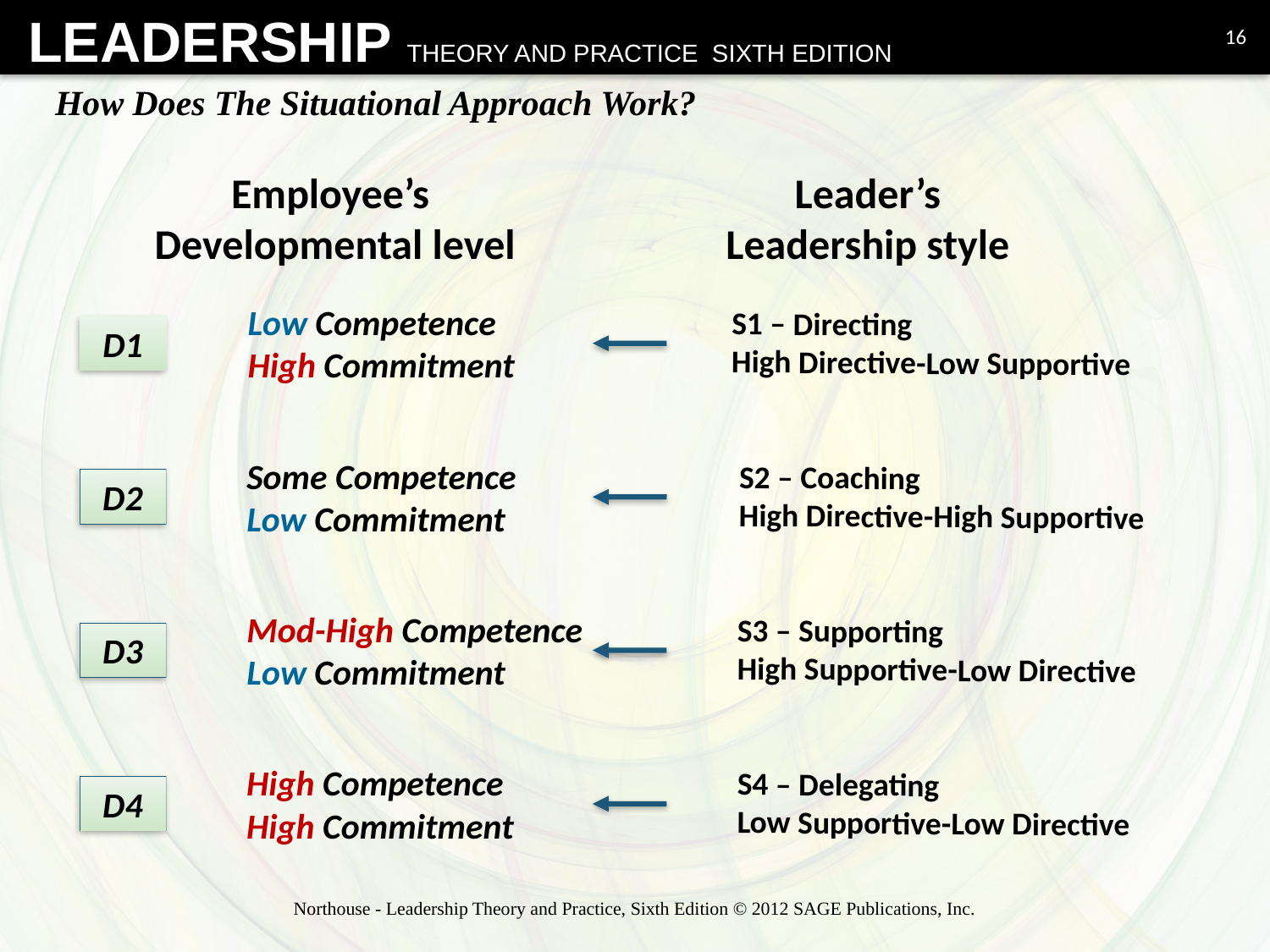

16
# How Does The Situational Approach Work?
Employee’s
Developmental level
Leader’s
Leadership style
Low Competence
High Commitment
S1 – Directing
High Directive-Low Supportive
D1

Some Competence
Low Commitment
 S2 – Coaching
 High Directive-High Supportive
D2

Mod-High Competence
Low Commitment
S3 – Supporting
High Supportive-Low Directive
D3

High Competence
High Commitment
S4 – Delegating
Low Supportive-Low Directive
D4

Northouse - Leadership Theory and Practice, Sixth Edition © 2012 SAGE Publications, Inc.